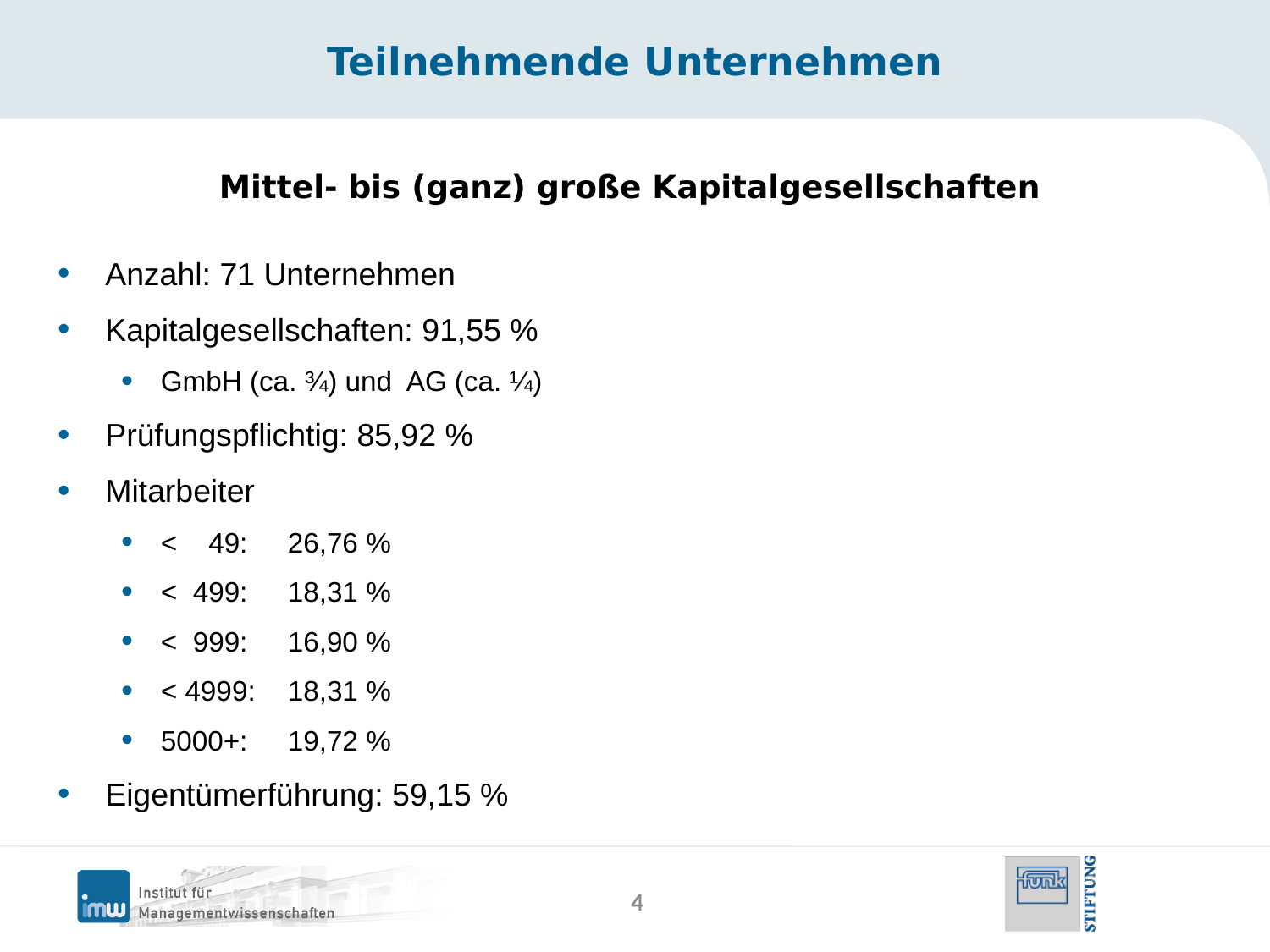

# Teilnehmende Unternehmen
Mittel- bis (ganz) große Kapitalgesellschaften
Anzahl: 71 Unternehmen
Kapitalgesellschaften: 91,55 %
GmbH (ca. ¾) und  AG (ca. ¼)
Prüfungspflichtig: 85,92 %
Mitarbeiter
<    49: 	26,76 %
<  499: 	18,31 %
<  999: 	16,90 %
< 4999: 	18,31 %
5000+: 	19,72 %
Eigentümerführung: 59,15 %

4